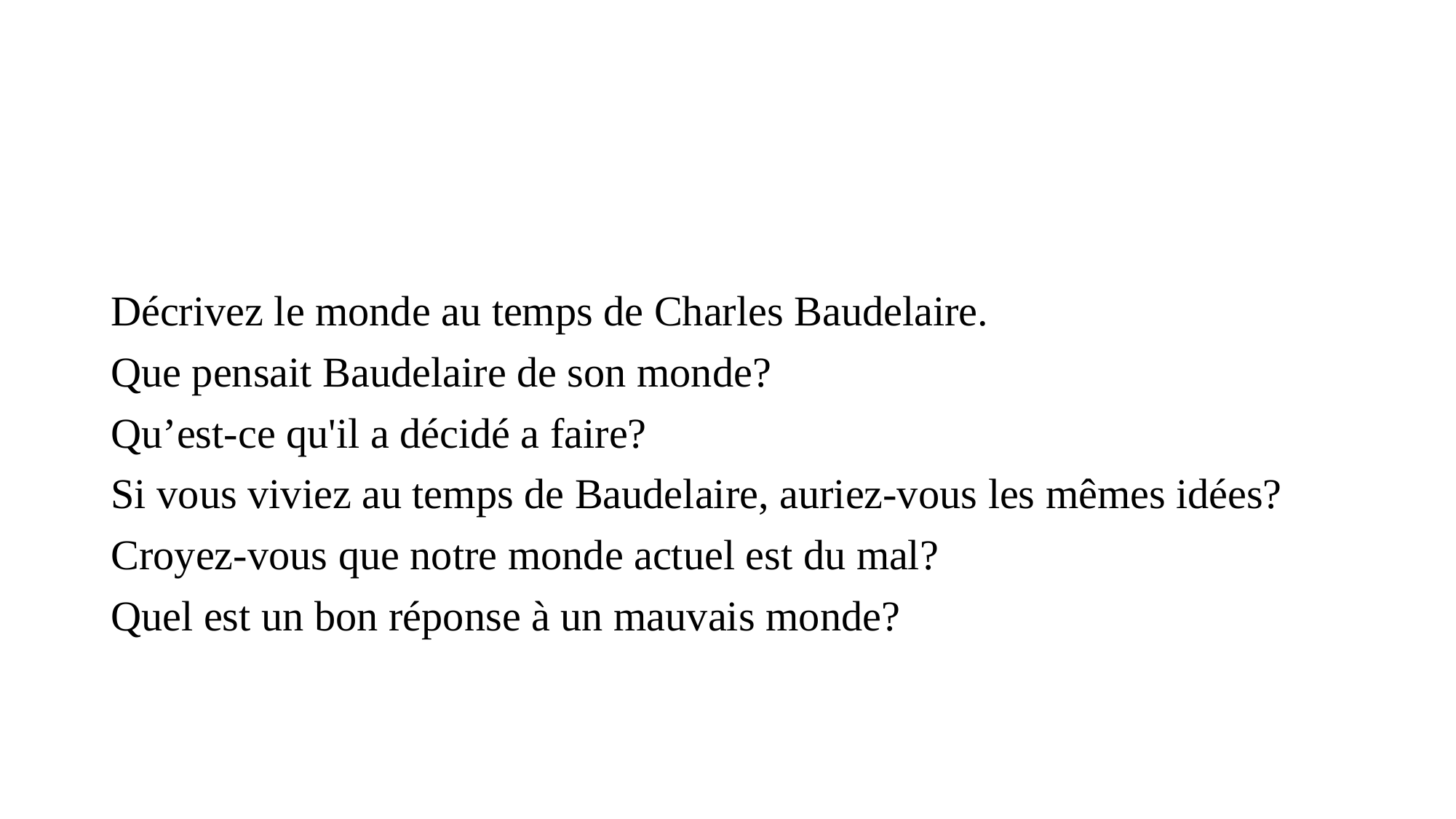

#

Décrivez le monde au temps de Charles Baudelaire.
Que pensait Baudelaire de son monde?
Qu’est-ce qu'il a décidé a faire?
Si vous viviez au temps de Baudelaire, auriez-vous les mêmes idées?
Croyez-vous que notre monde actuel est du mal?
Quel est un bon réponse à un mauvais monde?